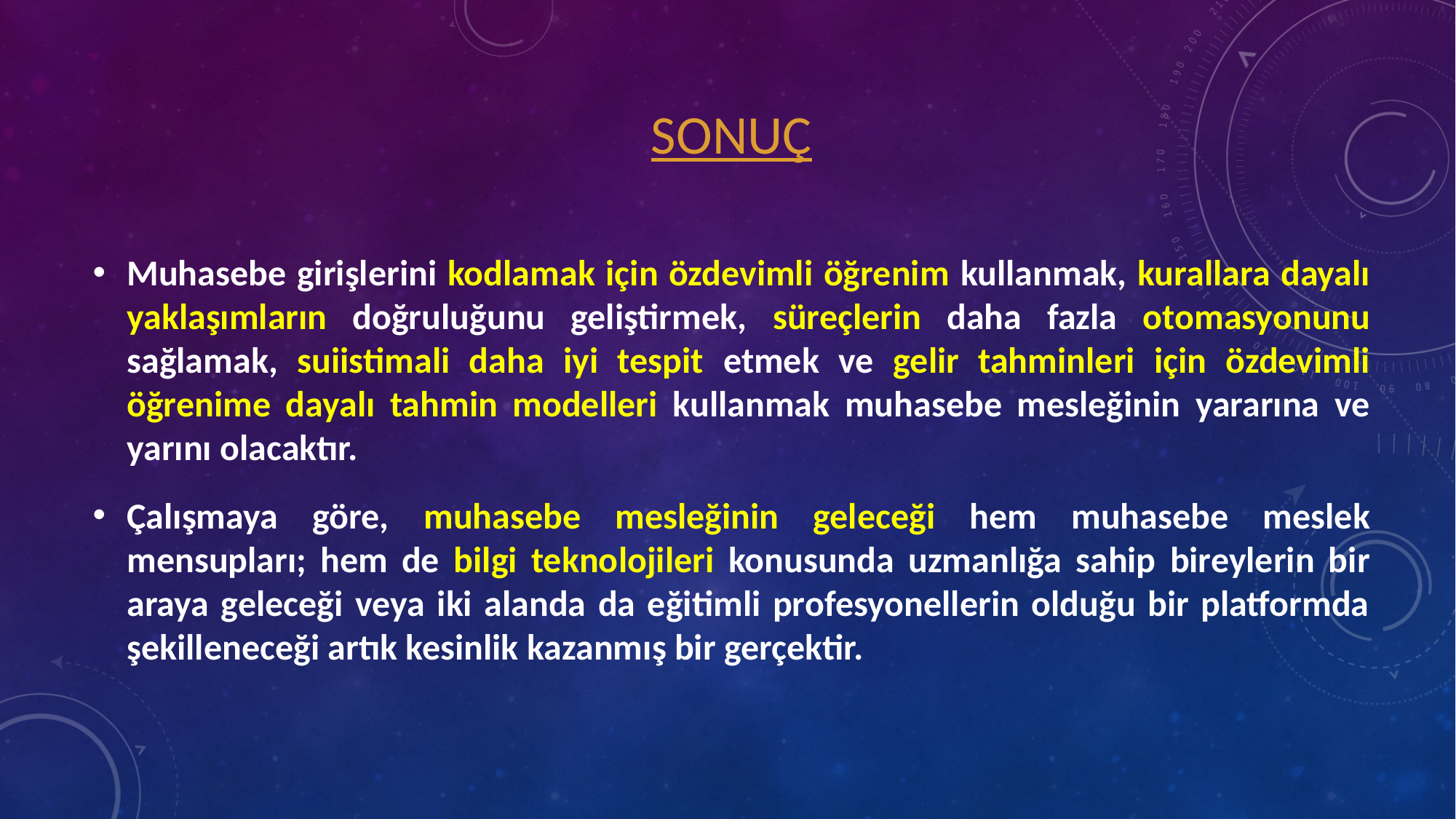

# sONUÇ
Muhasebe girişlerini kodlamak için özdevimli öğrenim kullanmak, kurallara dayalı yaklaşımların doğruluğunu geliştirmek, süreçlerin daha fazla otomasyonunu sağlamak, suiistimali daha iyi tespit etmek ve gelir tahminleri için özdevimli öğrenime dayalı tahmin modelleri kullanmak muhasebe mesleğinin yararına ve yarını olacaktır.
Çalışmaya göre, muhasebe mesleğinin geleceği hem muhasebe meslek mensupları; hem de bilgi teknolojileri konusunda uzmanlığa sahip bireylerin bir araya geleceği veya iki alanda da eğitimli profesyonellerin olduğu bir platformda şekilleneceği artık kesinlik kazanmış bir gerçektir.